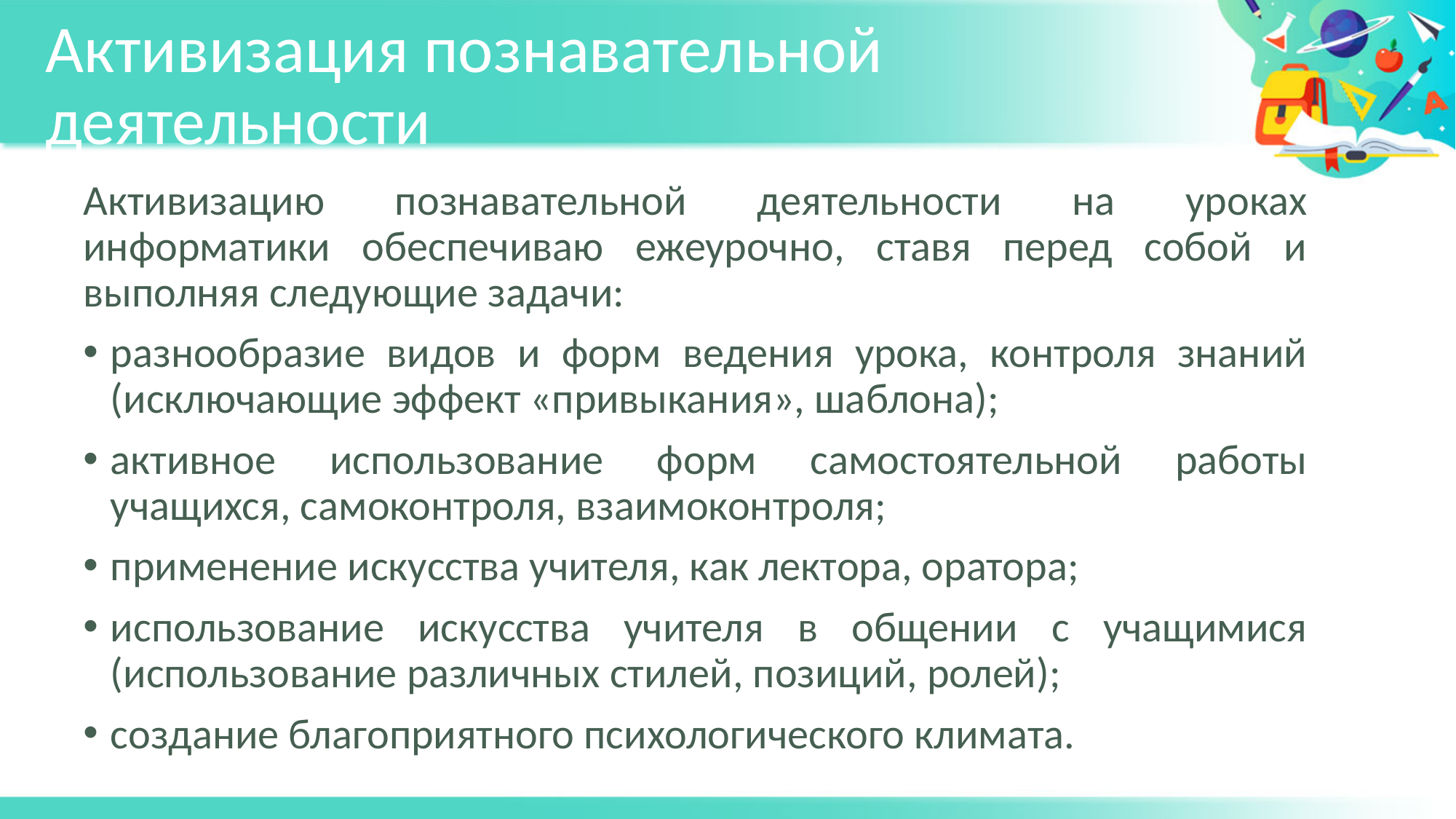

# Активизация познавательной деятельности
Активизацию познавательной деятельности на уроках информатики обеспечиваю ежеурочно, ставя перед собой и выполняя следующие задачи:
разнообразие видов и форм ведения урока, контроля знаний (исключающие эффект «привыкания», шаблона);
активное использование форм самостоятельной работы учащихся, самоконтроля, взаимоконтроля;
применение искусства учителя, как лектора, оратора;
использование искусства учителя в общении с учащимися (использование различных стилей, позиций, ролей);
создание благоприятного психологического климата.